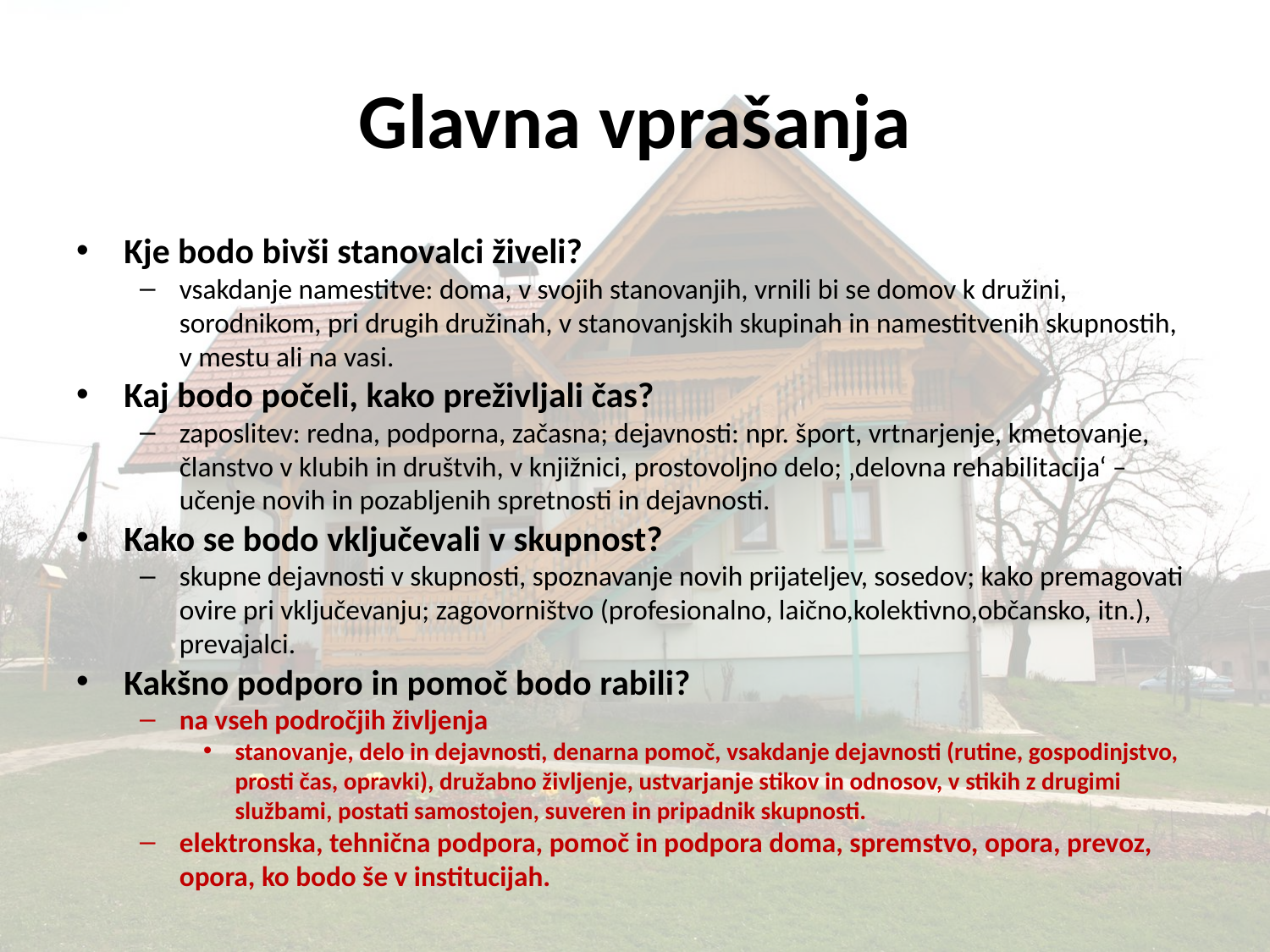

# Glavna vprašanja
Kje bodo bivši stanovalci živeli?
vsakdanje namestitve: doma, v svojih stanovanjih, vrnili bi se domov k družini, sorodnikom, pri drugih družinah, v stanovanjskih skupinah in namestitvenih skupnostih, v mestu ali na vasi.
Kaj bodo počeli, kako preživljali čas?
zaposlitev: redna, podporna, začasna; dejavnosti: npr. šport, vrtnarjenje, kmetovanje, članstvo v klubih in društvih, v knjižnici, prostovoljno delo; ‚delovna rehabilitacija‘ – učenje novih in pozabljenih spretnosti in dejavnosti.
Kako se bodo vključevali v skupnost?
skupne dejavnosti v skupnosti, spoznavanje novih prijateljev, sosedov; kako premagovati ovire pri vključevanju; zagovorništvo (profesionalno, laično,kolektivno,občansko, itn.), prevajalci.
Kakšno podporo in pomoč bodo rabili?
na vseh področjih življenja
stanovanje, delo in dejavnosti, denarna pomoč, vsakdanje dejavnosti (rutine, gospodinjstvo, prosti čas, opravki), družabno življenje, ustvarjanje stikov in odnosov, v stikih z drugimi službami, postati samostojen, suveren in pripadnik skupnosti.
elektronska, tehnična podpora, pomoč in podpora doma, spremstvo, opora, prevoz, opora, ko bodo še v institucijah.